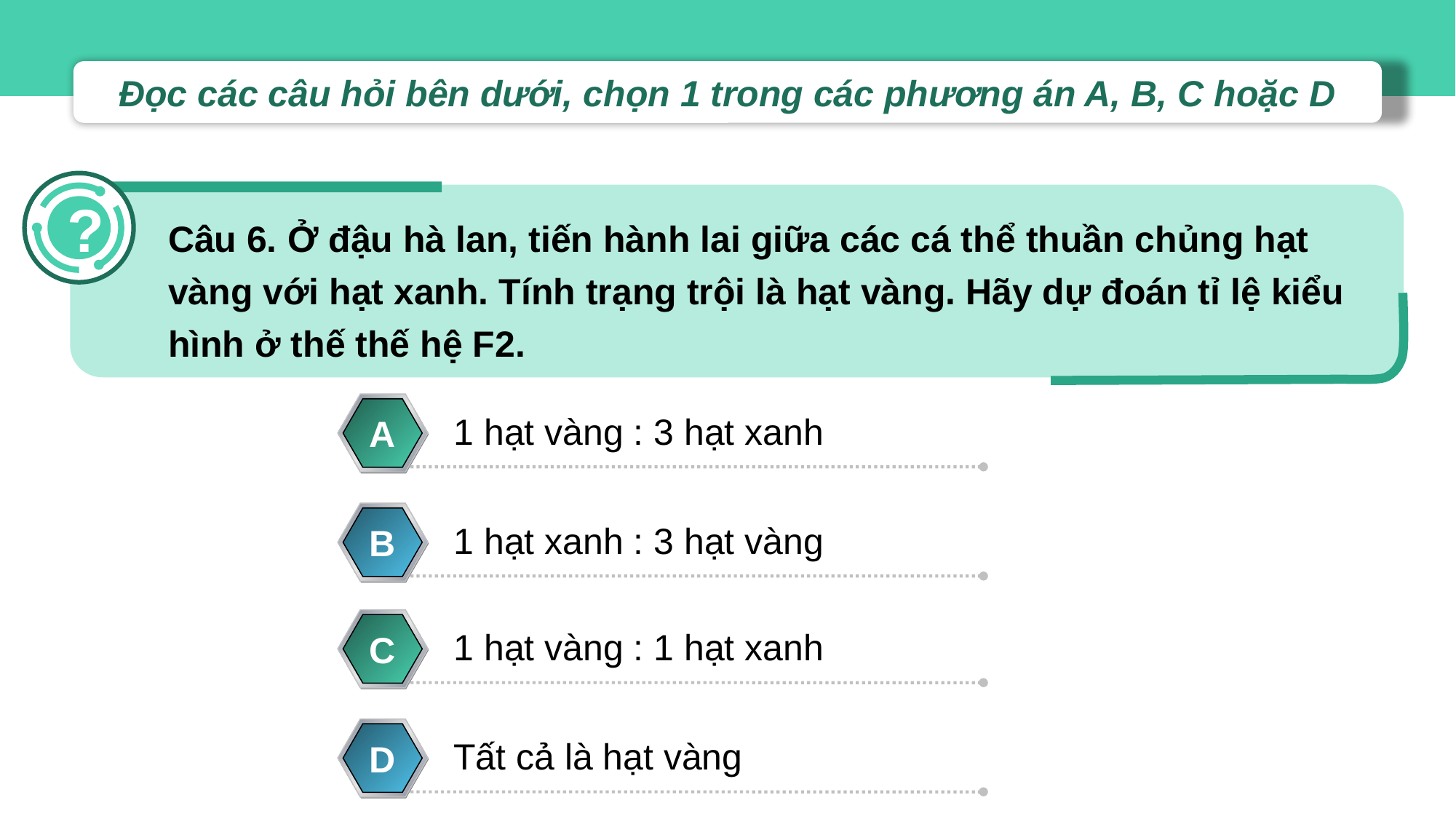

Đọc các câu hỏi bên dưới, chọn 1 trong các phương án A, B, C hoặc D

?

Câu 6. Ở đậu hà lan, tiến hành lai giữa các cá thể thuần chủng hạt vàng với hạt xanh. Tính trạng trội là hạt vàng. Hãy dự đoán tỉ lệ kiểu hình ở thế thế hệ F2.

1 hạt vàng : 3 hạt xanh
A

1 hạt xanh : 3 hạt vàng
B

1 hạt vàng : 1 hạt xanh
C

Tất cả là hạt vàng
D